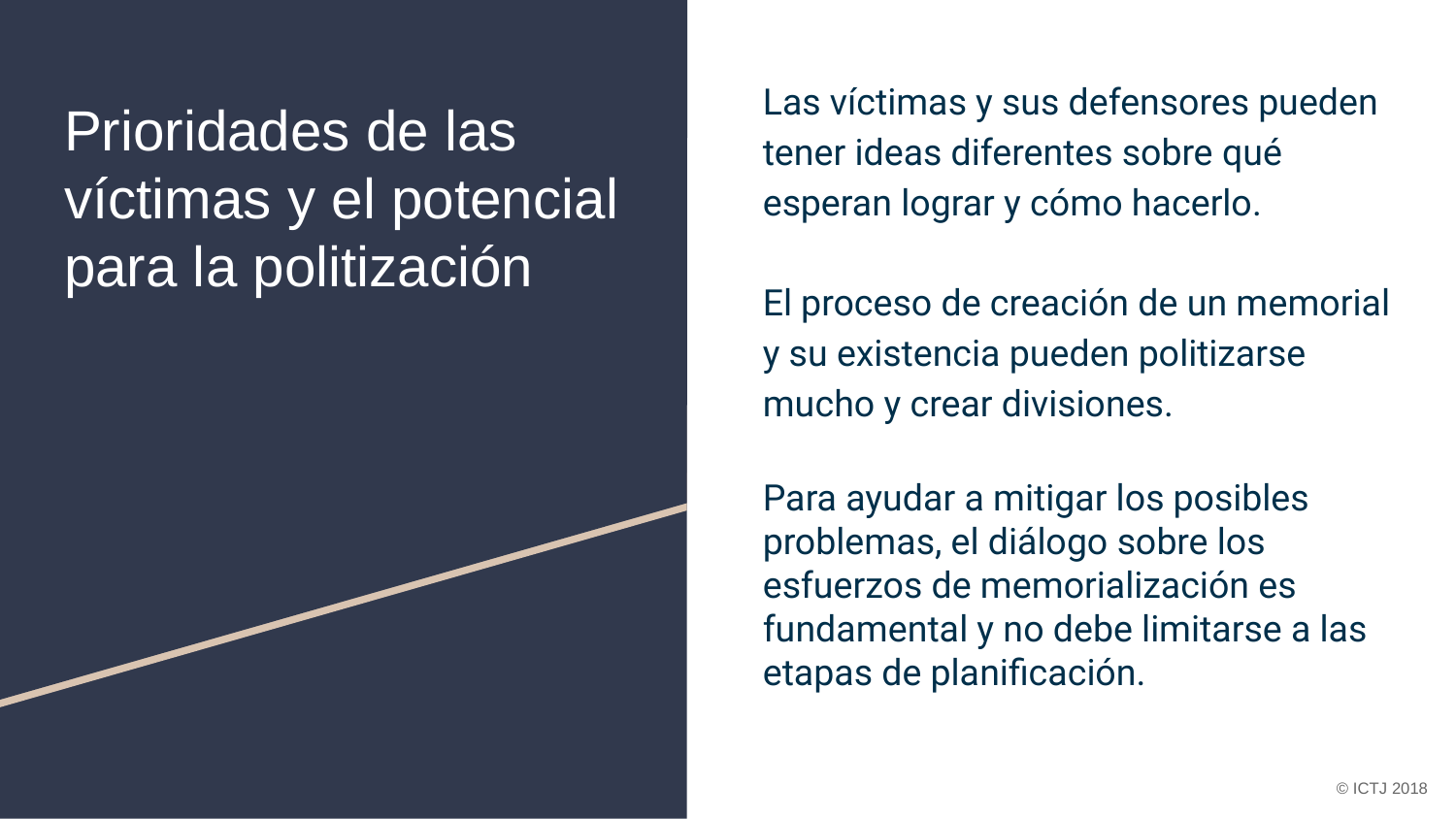

Las víctimas y sus defensores pueden tener ideas diferentes sobre qué esperan lograr y cómo hacerlo.

El proceso de creación de un memorial y su existencia pueden politizarse mucho y crear divisiones.

Para ayudar a mitigar los posibles problemas, el diálogo sobre los esfuerzos de memorialización es fundamental y no debe limitarse a las etapas de planificación.
# Prioridades de las víctimas y el potencial para la politización
© ICTJ 2018